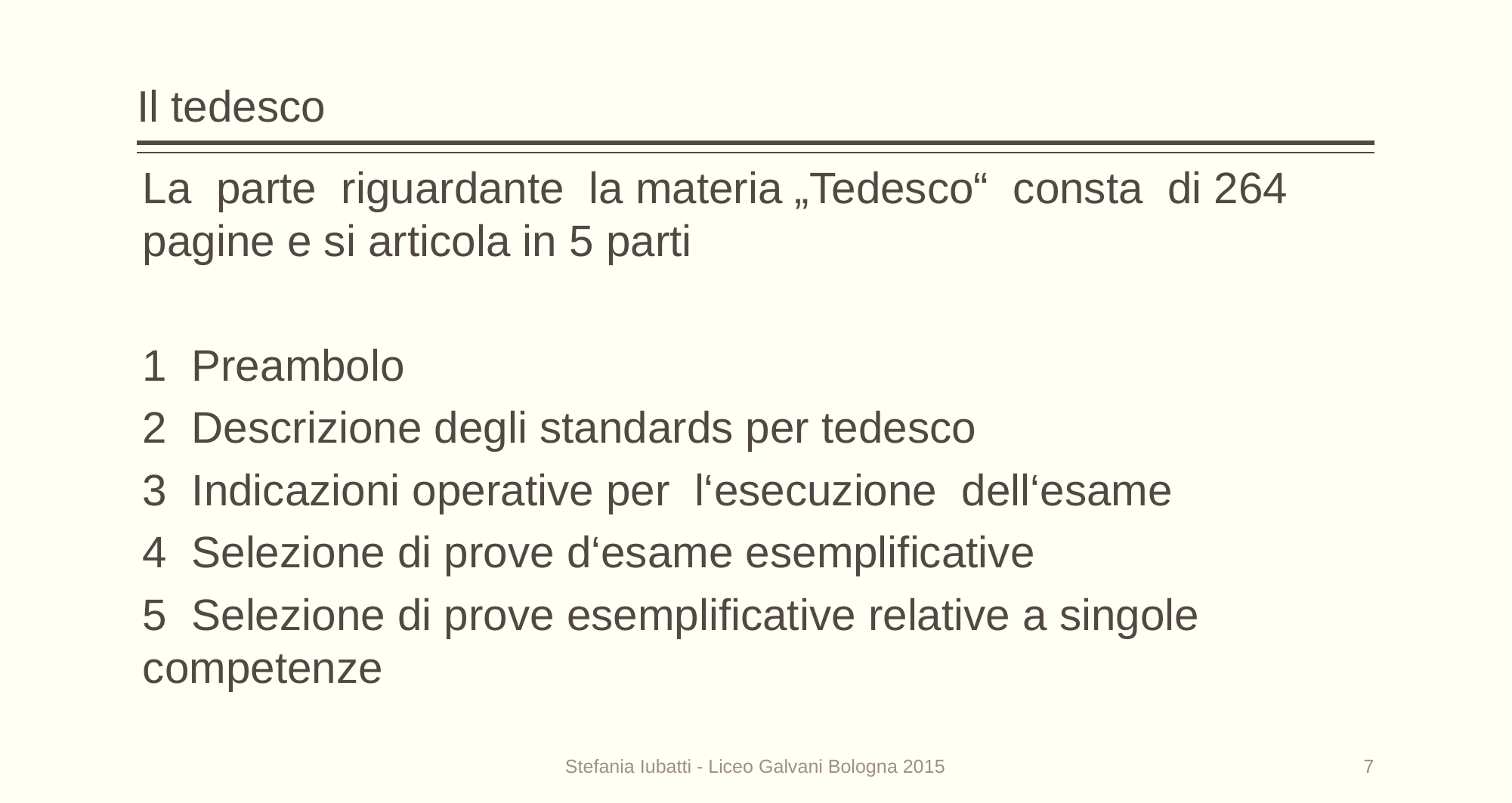

# Il tedesco
La  parte  riguardante  la materia „Tedesco“  consta  di 264 pagine e si articola in 5 parti

1  Preambolo
2  Descrizione degli standards per tedesco
3  Indicazioni operative per  l‘esecuzione  dell‘esame
4  Selezione di prove d‘esame esemplificative
5  Selezione di prove esemplificative relative a singole competenze

Stefania Iubatti - Liceo Galvani Bologna 2015
7